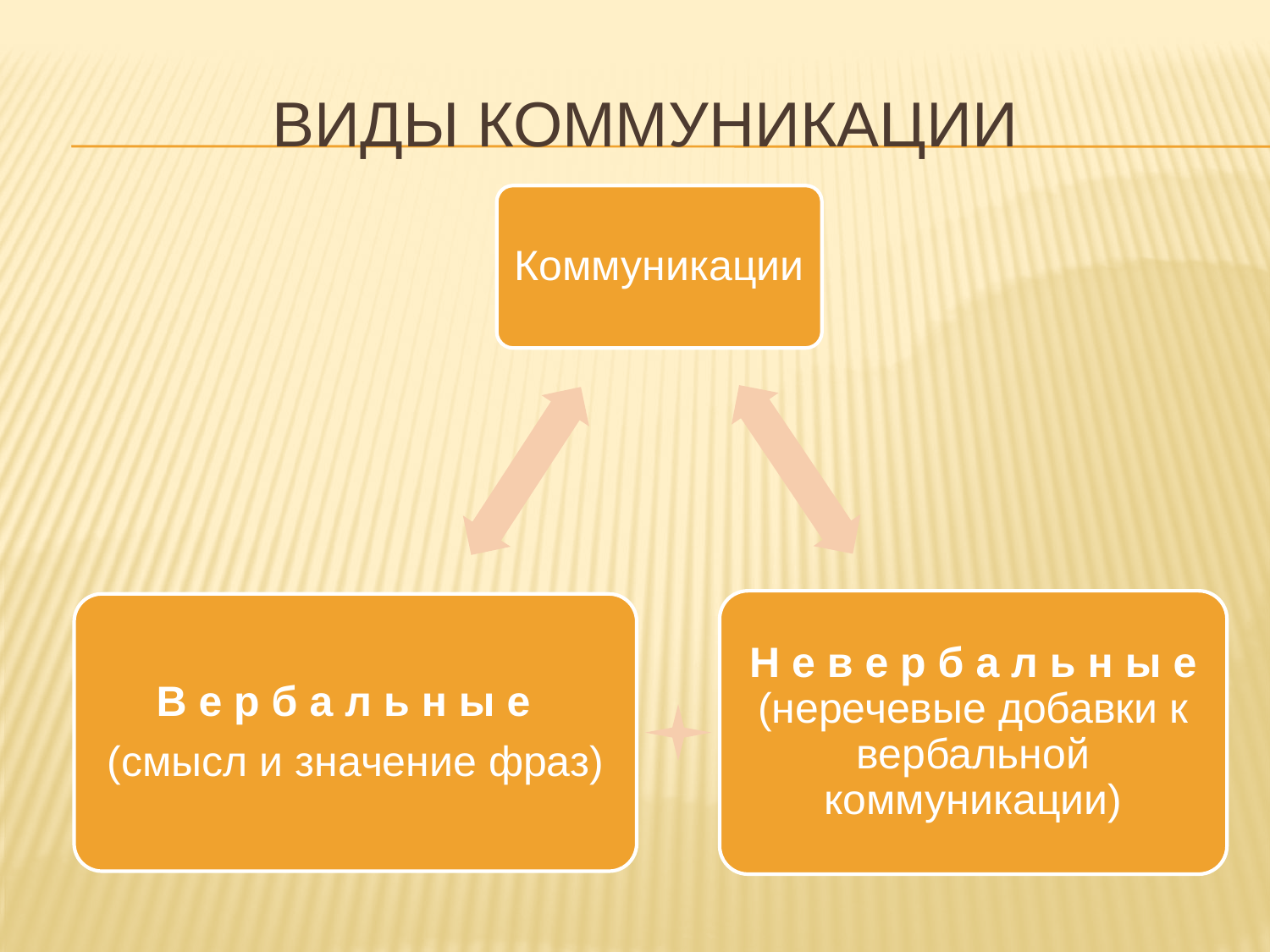

# Виды коммуникации
Коммуникации

Н е в е р б а л ь н ы е (неречевые добавки к вербальной коммуникации)

В е р б а л ь н ы е
(смысл и значение фраз)